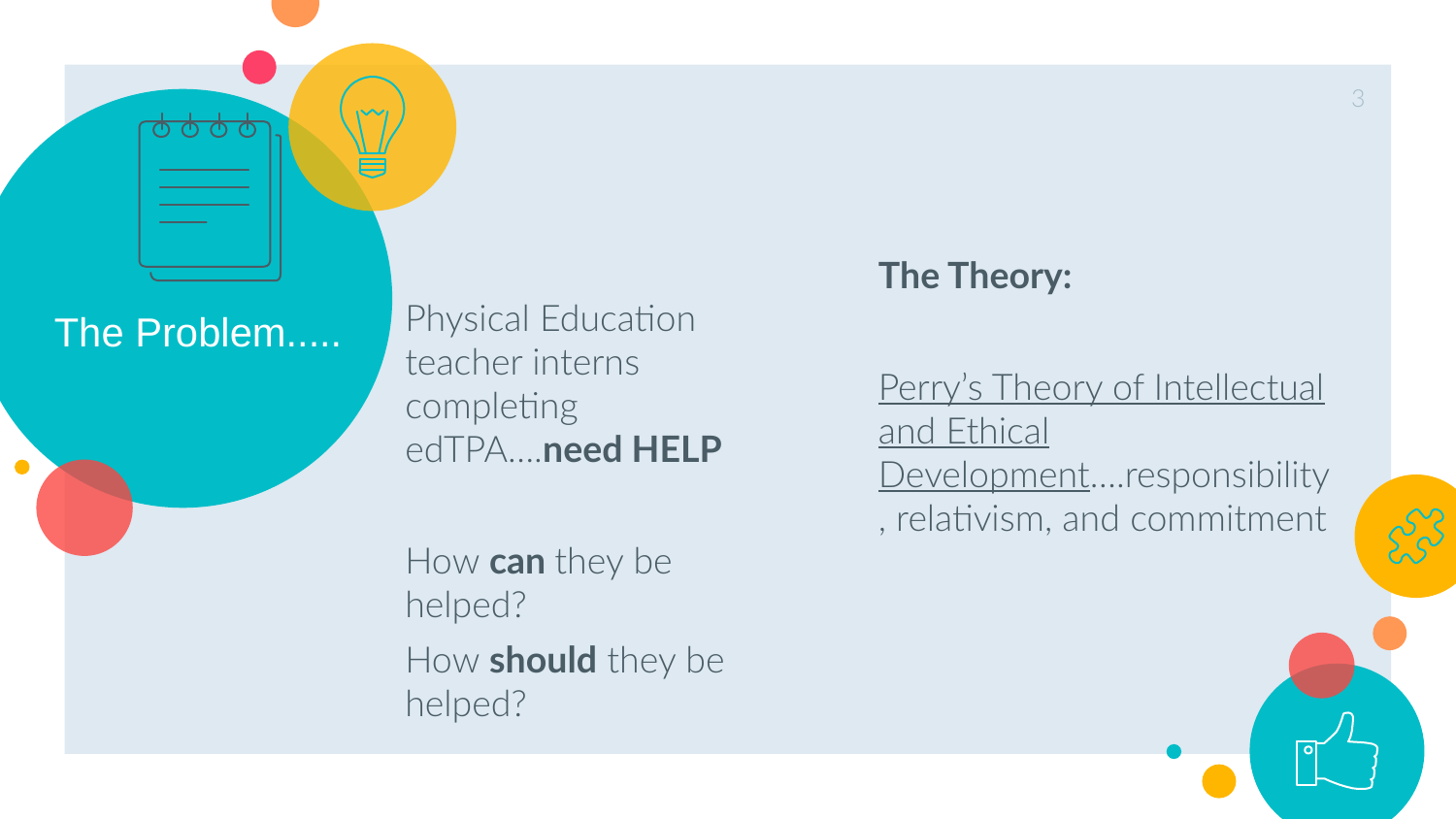

3

# The Problem.....

Physical Education teacher interns completing edTPA….need HELP

How can they be helped?
How should they be helped?

The Theory:

Perry’s Theory of Intellectual and Ethical Development….responsibility, relativism, and commitment